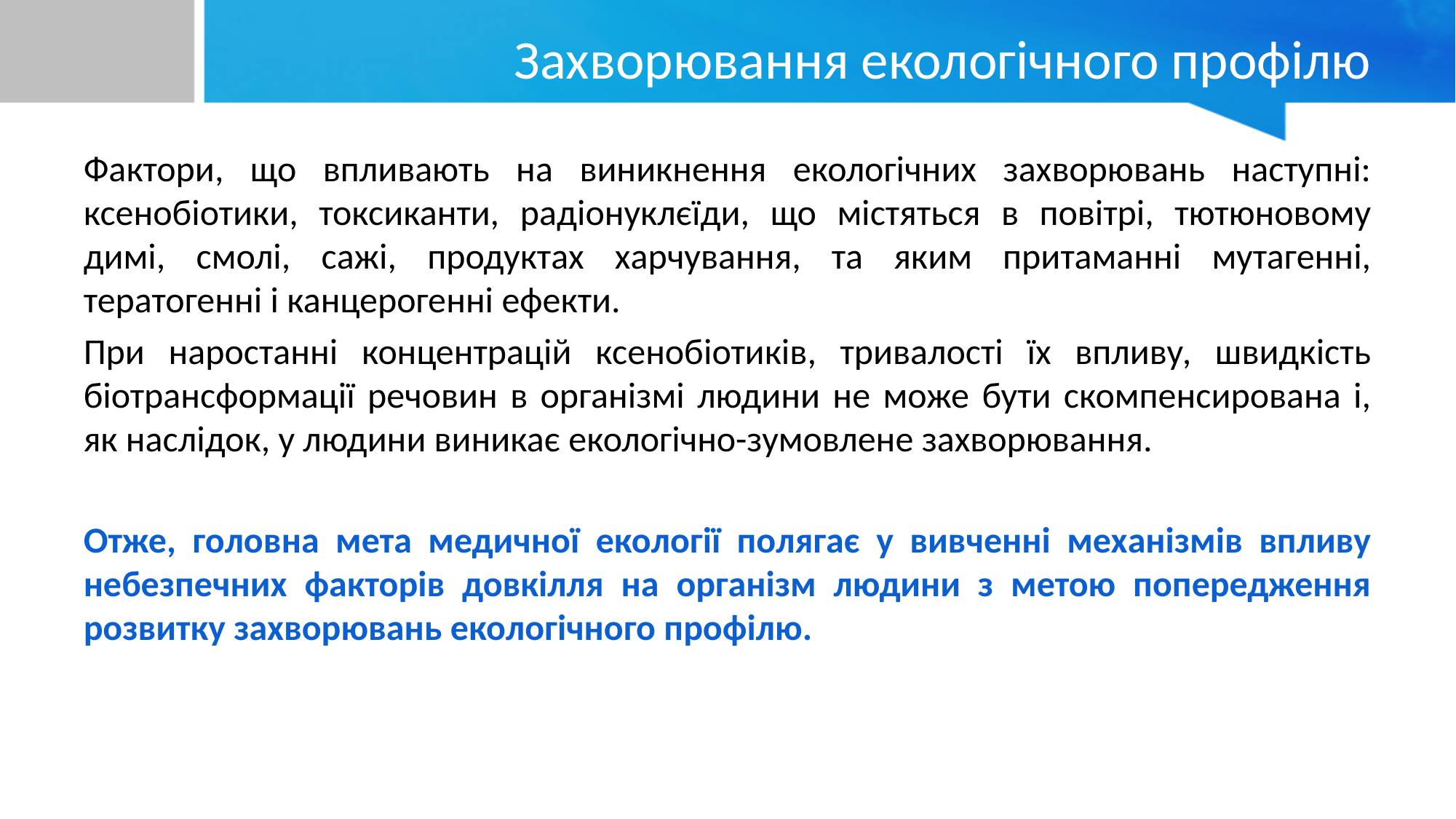

# Захворювання екологічного профілю
Фактори, що впливають на виникнення екологічних захворювань наступні: ксенобіотики, токсиканти, радіонуклєїди, що містяться в повітрі, тютюновому димі, смолі, сажі, продуктах харчування, та яким притаманні мутагенні, тератогенні і канцерогенні ефекти.
При наростанні концентрацій ксенобіотиків, тривалості їх впливу, швидкість біотрансформації речовин в організмі людини не може бути скомпенсирована і, як наслідок, у людини виникає екологічно-зумовлене захворювання.

Отже, головна мета медичної екології полягає у вивченні механізмів впливу небезпечних факторів довкілля на організм людини з метою попередження розвитку захворювань екологічного профілю.